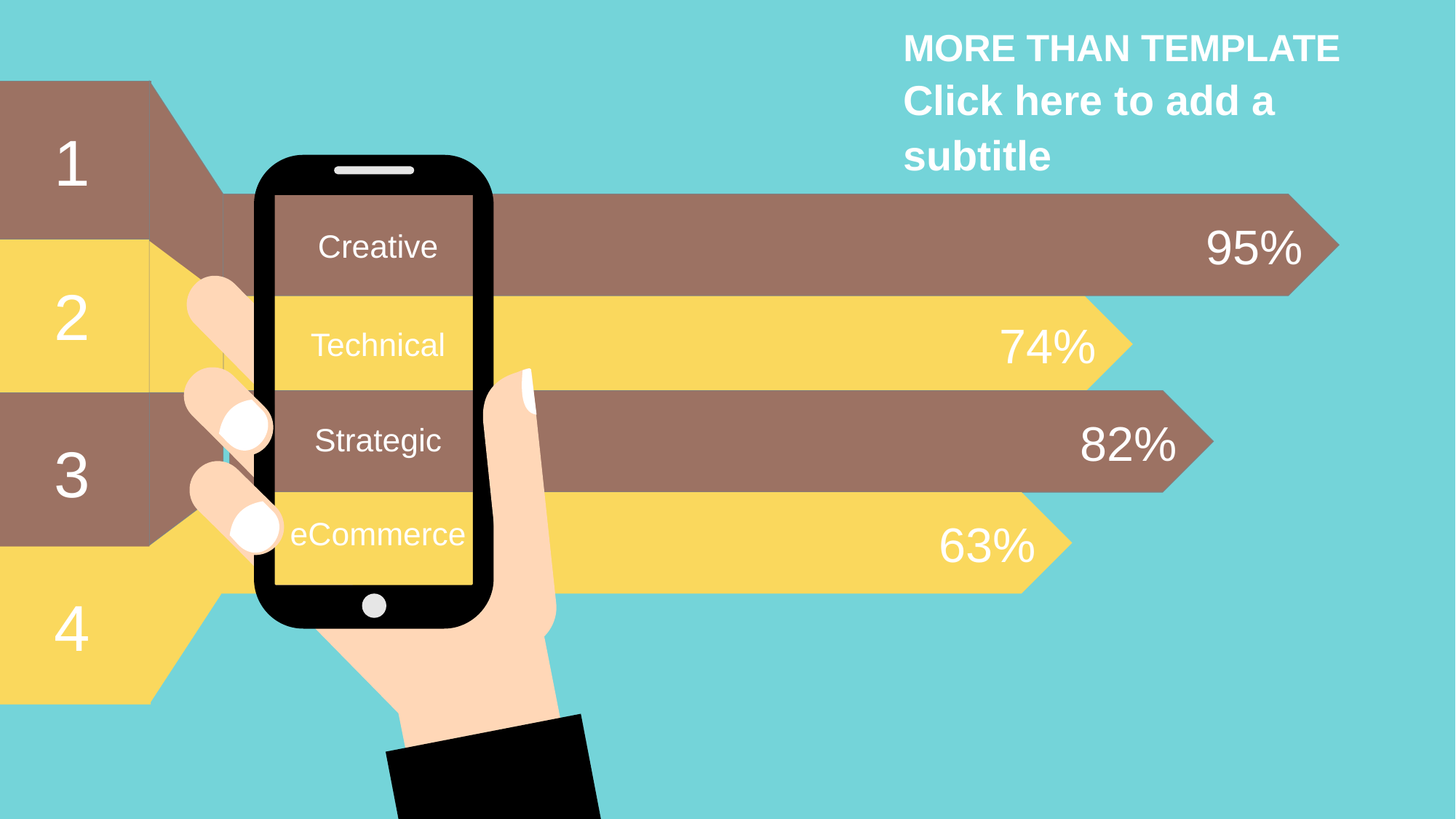

MORE THAN TEMPLATE
Click here to add a subtitle
1

2

3
4

95%
Creative
74%
Technical
82%
Strategic
63%
eCommerce